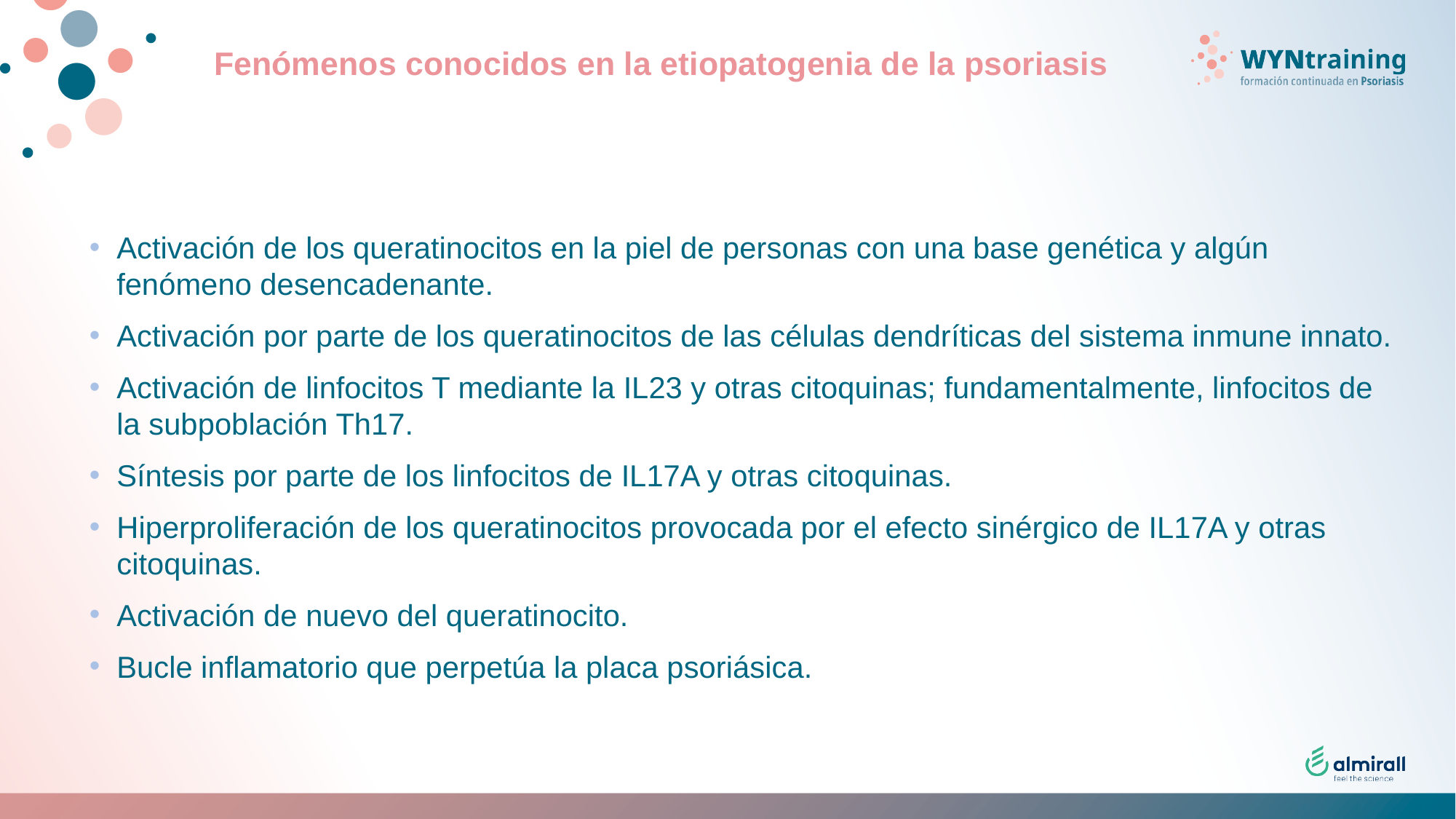

# Fenómenos conocidos en la etiopatogenia de la psoriasis
Activación de los queratinocitos en la piel de personas con una base genética y algún fenómeno desencadenante.
Activación por parte de los queratinocitos de las células dendríticas del sistema inmune innato.
Activación de linfocitos T mediante la IL23 y otras citoquinas; fundamentalmente, linfocitos de la subpoblación Th17.
Síntesis por parte de los linfocitos de IL17A y otras citoquinas.
Hiperproliferación de los queratinocitos provocada por el efecto sinérgico de IL17A y otras citoquinas.
Activación de nuevo del queratinocito.
Bucle inflamatorio que perpetúa la placa psoriásica.